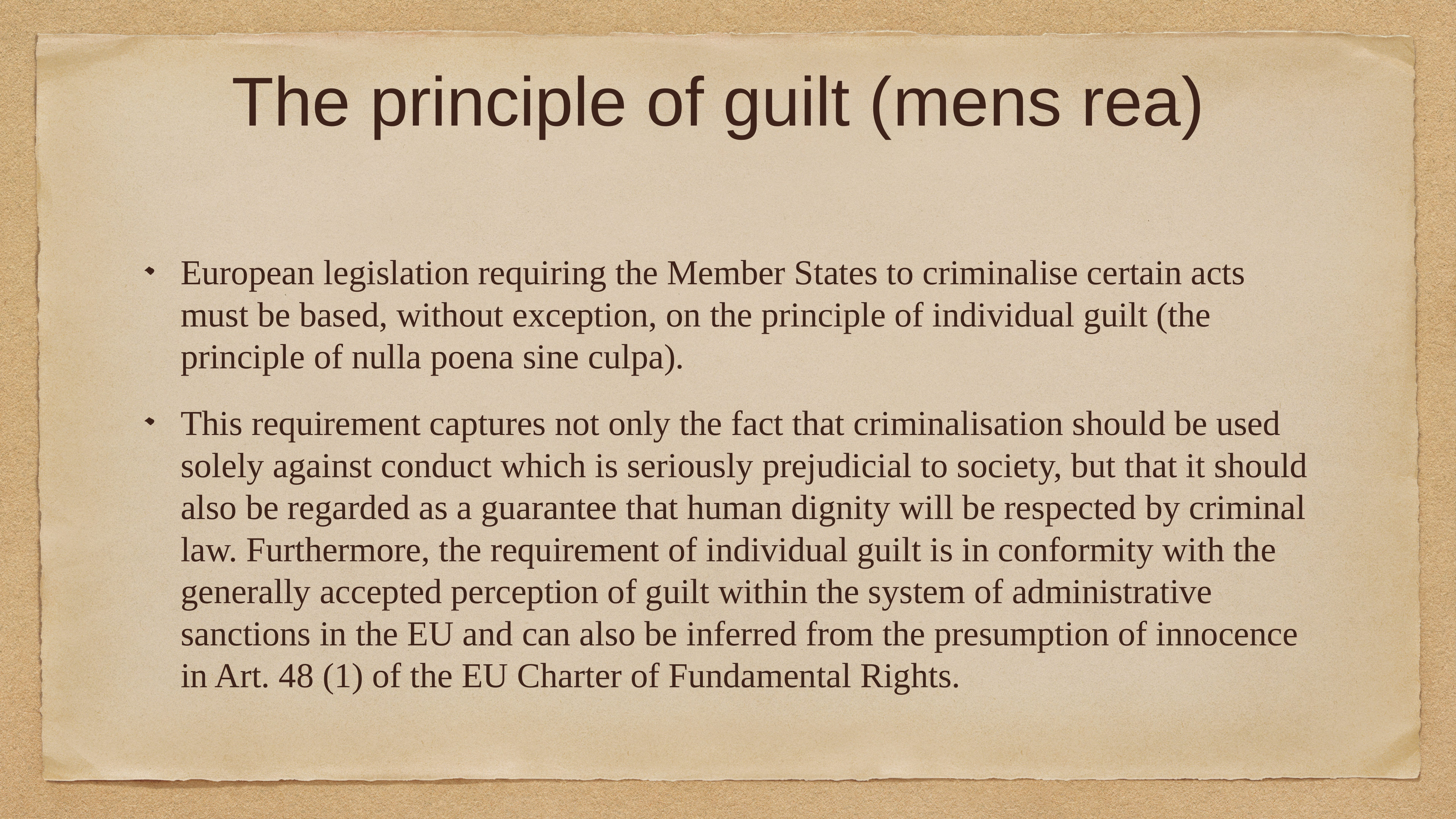

# The principle of guilt (mens rea)
European legislation requiring the Member States to criminalise certain acts must be based, without exception, on the principle of individual guilt (the principle of nulla poena sine culpa).
This requirement captures not only the fact that criminalisation should be used solely against conduct which is seriously prejudicial to society, but that it should also be regarded as a guarantee that human dignity will be respected by criminal law. Furthermore, the requirement of individual guilt is in conformity with the generally accepted perception of guilt within the system of administrative sanctions in the EU and can also be inferred from the presumption of innocence in Art. 48 (1) of the EU Charter of Fundamental Rights.